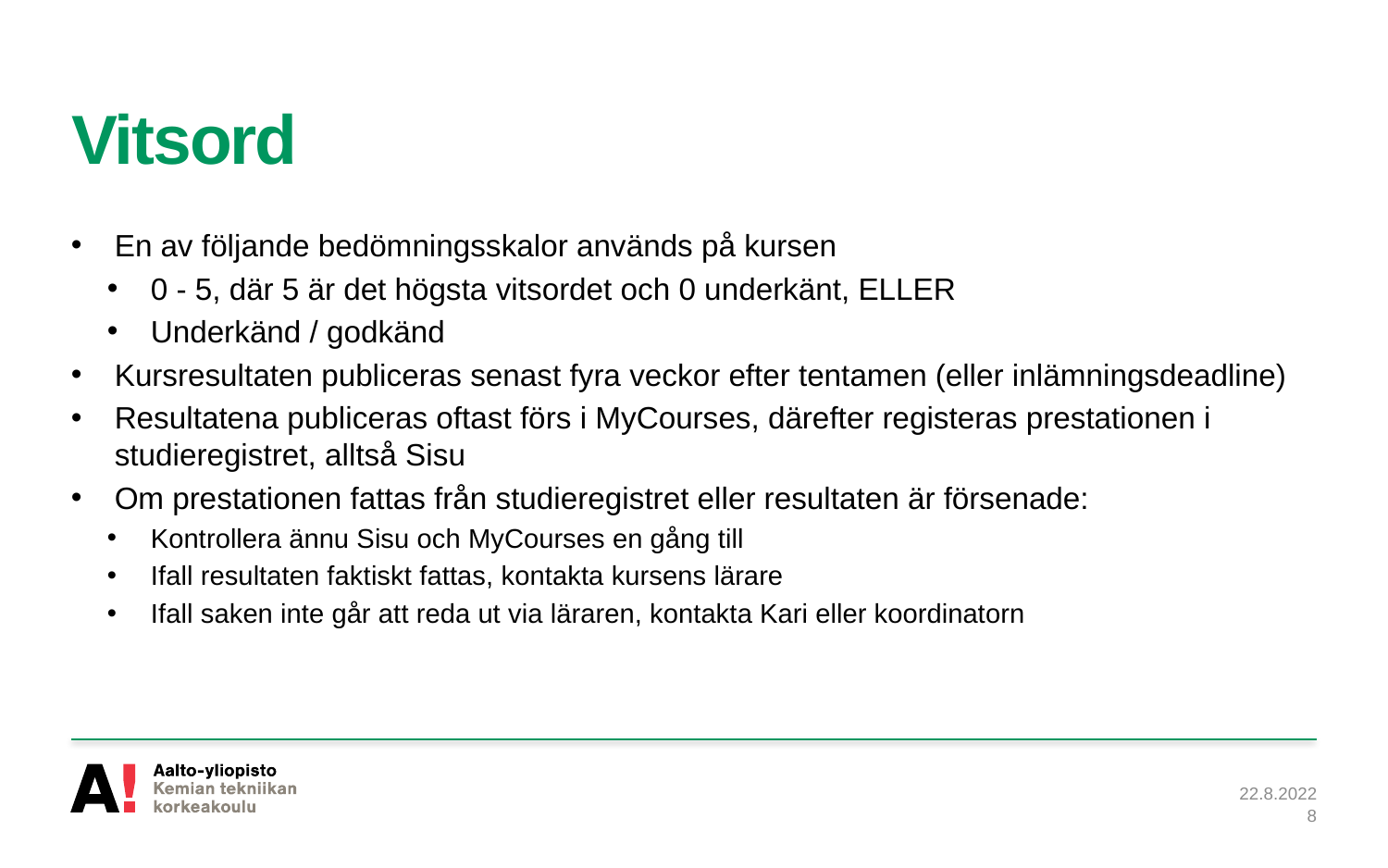

# Vitsord
En av följande bedömningsskalor används på kursen
0 - 5, där 5 är det högsta vitsordet och 0 underkänt, ELLER
Underkänd / godkänd
Kursresultaten publiceras senast fyra veckor efter tentamen (eller inlämningsdeadline)
Resultatena publiceras oftast förs i MyCourses, därefter registeras prestationen i studieregistret, alltså Sisu
Om prestationen fattas från studieregistret eller resultaten är försenade:
Kontrollera ännu Sisu och MyCourses en gång till
Ifall resultaten faktiskt fattas, kontakta kursens lärare
Ifall saken inte går att reda ut via läraren, kontakta Kari eller koordinatorn
22.8.2022
8